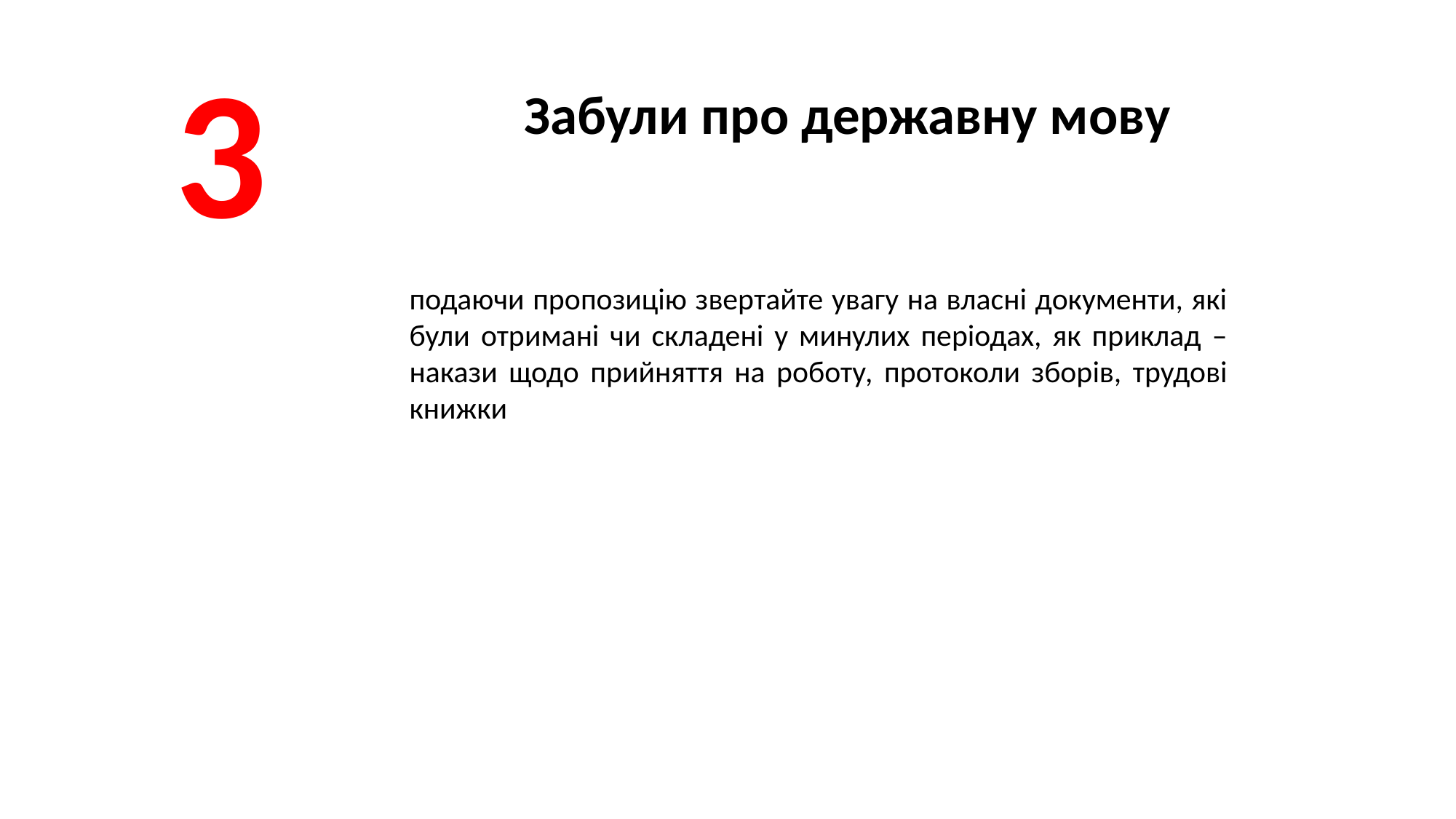

3
Забули про державну мову
подаючи пропозицію звертайте увагу на власні документи, які були отримані чи складені у минулих періодах, як приклад – накази щодо прийняття на роботу, протоколи зборів, трудові книжки